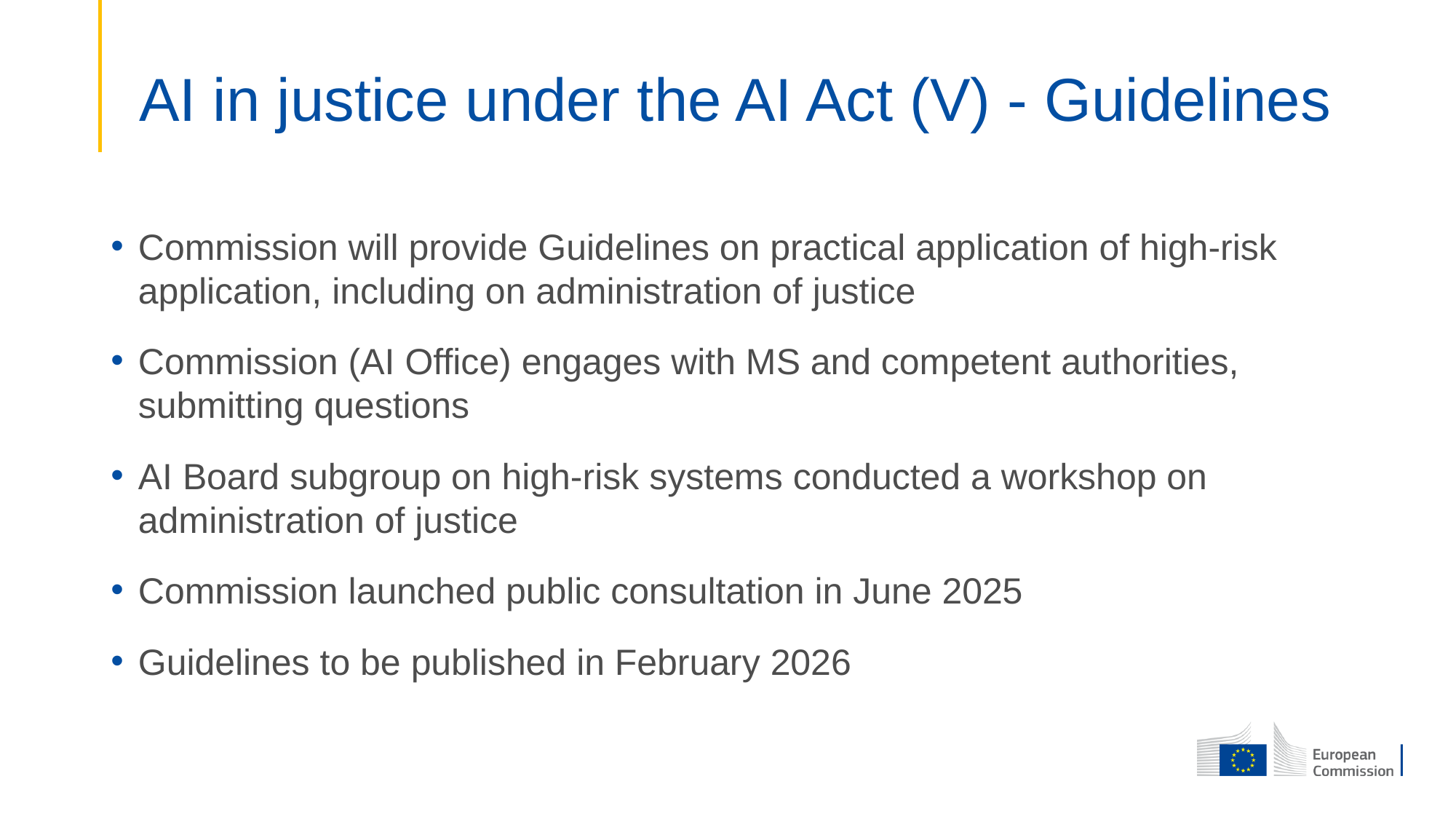

# AI in justice under the AI Act (V) - Guidelines
Commission will provide Guidelines on practical application of high-risk application, including on administration of justice
Commission (AI Office) engages with MS and competent authorities, submitting questions
AI Board subgroup on high-risk systems conducted a workshop on administration of justice
Commission launched public consultation in June 2025
Guidelines to be published in February 2026